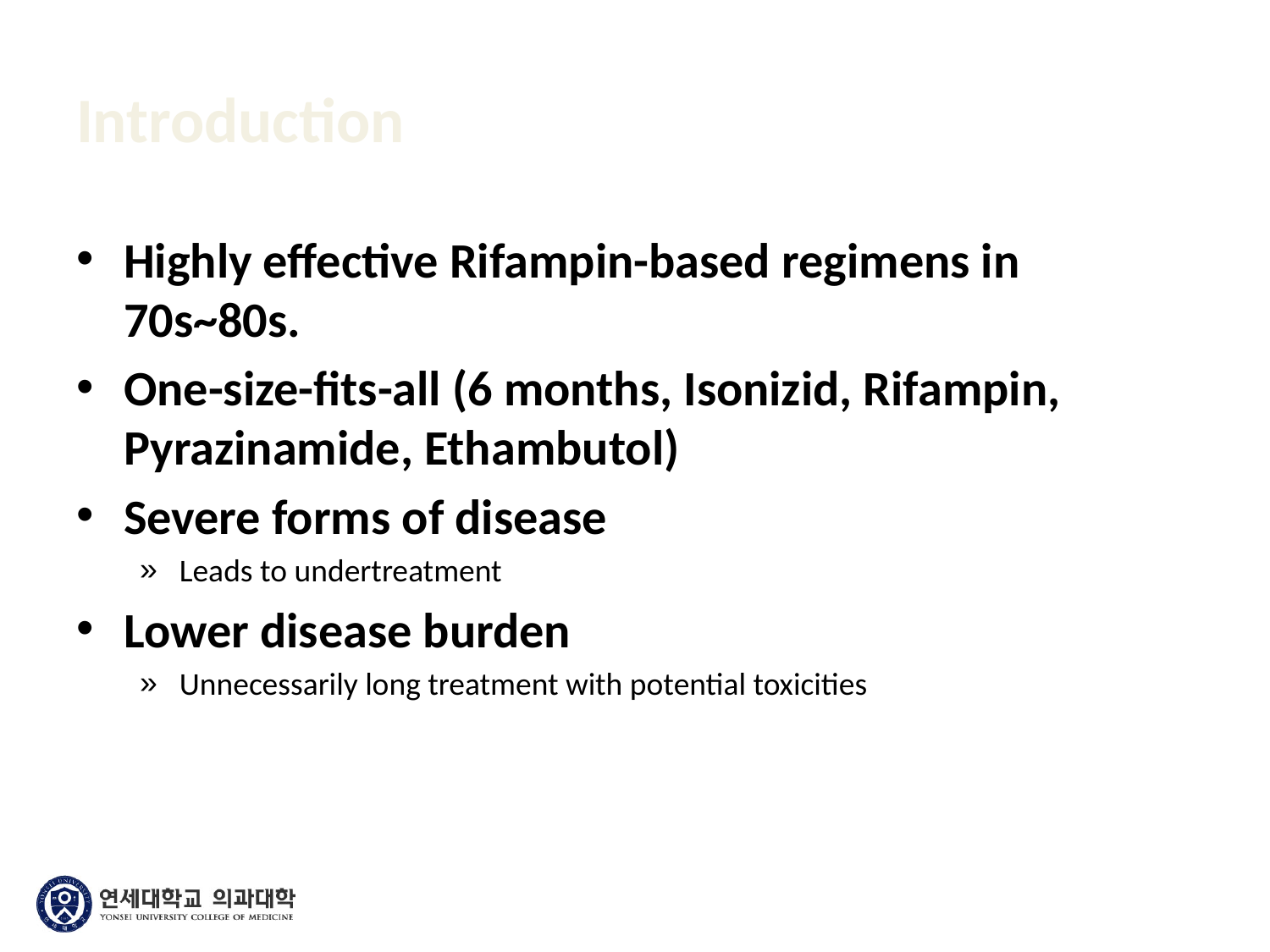

# Introduction
Highly effective Rifampin-based regimens in 70s~80s.
One-size-fits-all (6 months, Isonizid, Rifampin, Pyrazinamide, Ethambutol)
Severe forms of disease
Leads to undertreatment
Lower disease burden
Unnecessarily long treatment with potential toxicities